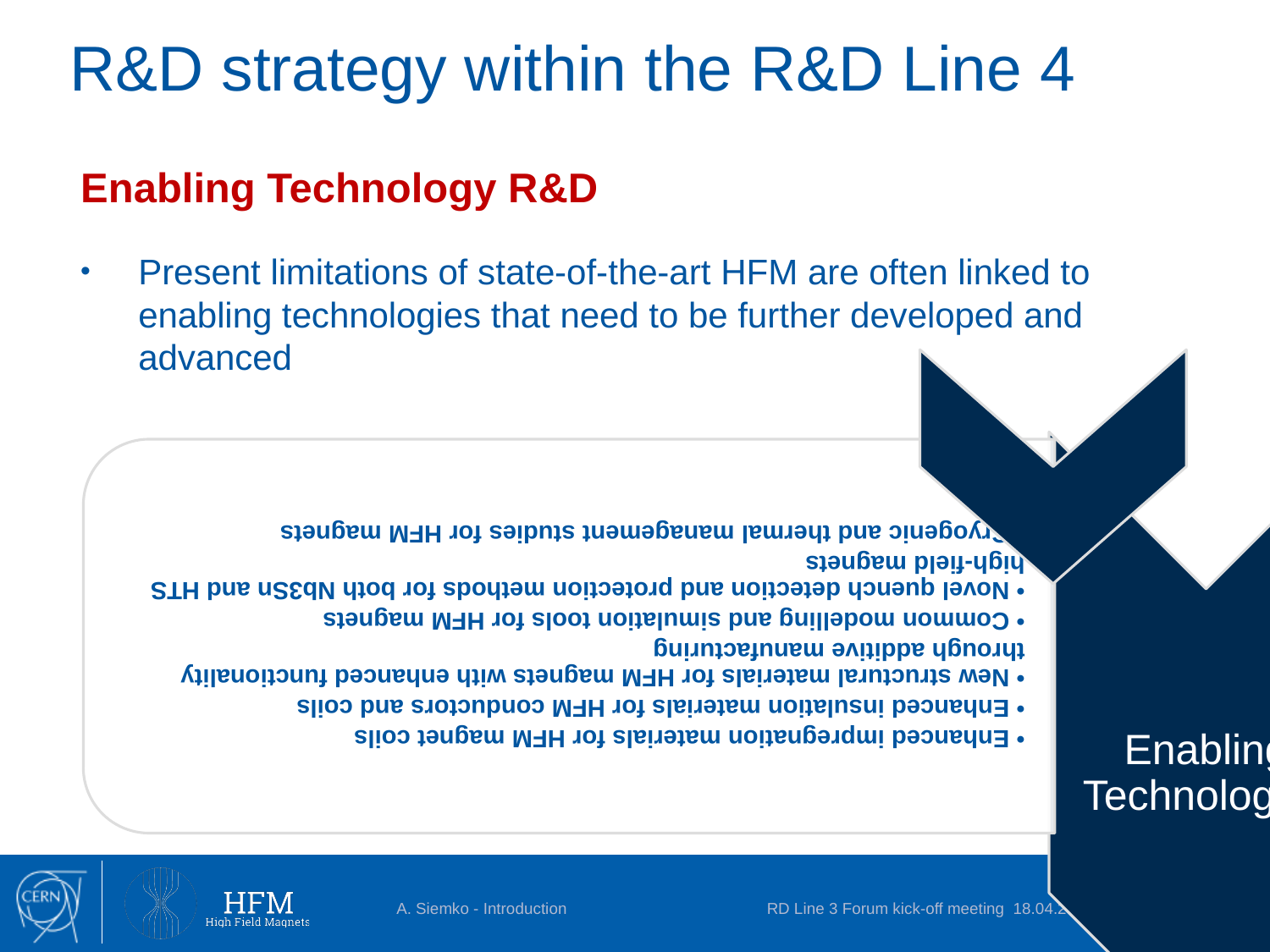

# R&D strategy within the R&D Line 4
Enabling Technology R&D

Present limitations of state-of-the-art HFM are often linked to enabling technologies that need to be further developed and advanced

Enabling Technologies
 Enhanced impregnation materials for HFM magnet coils
 Enhanced insulation materials for HFM conductors and coils
 New structural materials for HFM magnets with enhanced functionality through additive manufacturing
 Common modelling and simulation tools for HFM magnets
 Novel quench detection and protection methods for both Nb3Sn and HTS high-field magnets
 Cryogenic and thermal management studies for HFM magnets
A. Siemko - Introduction
RD Line 3 Forum kick-off meeting  18.04.2023
7